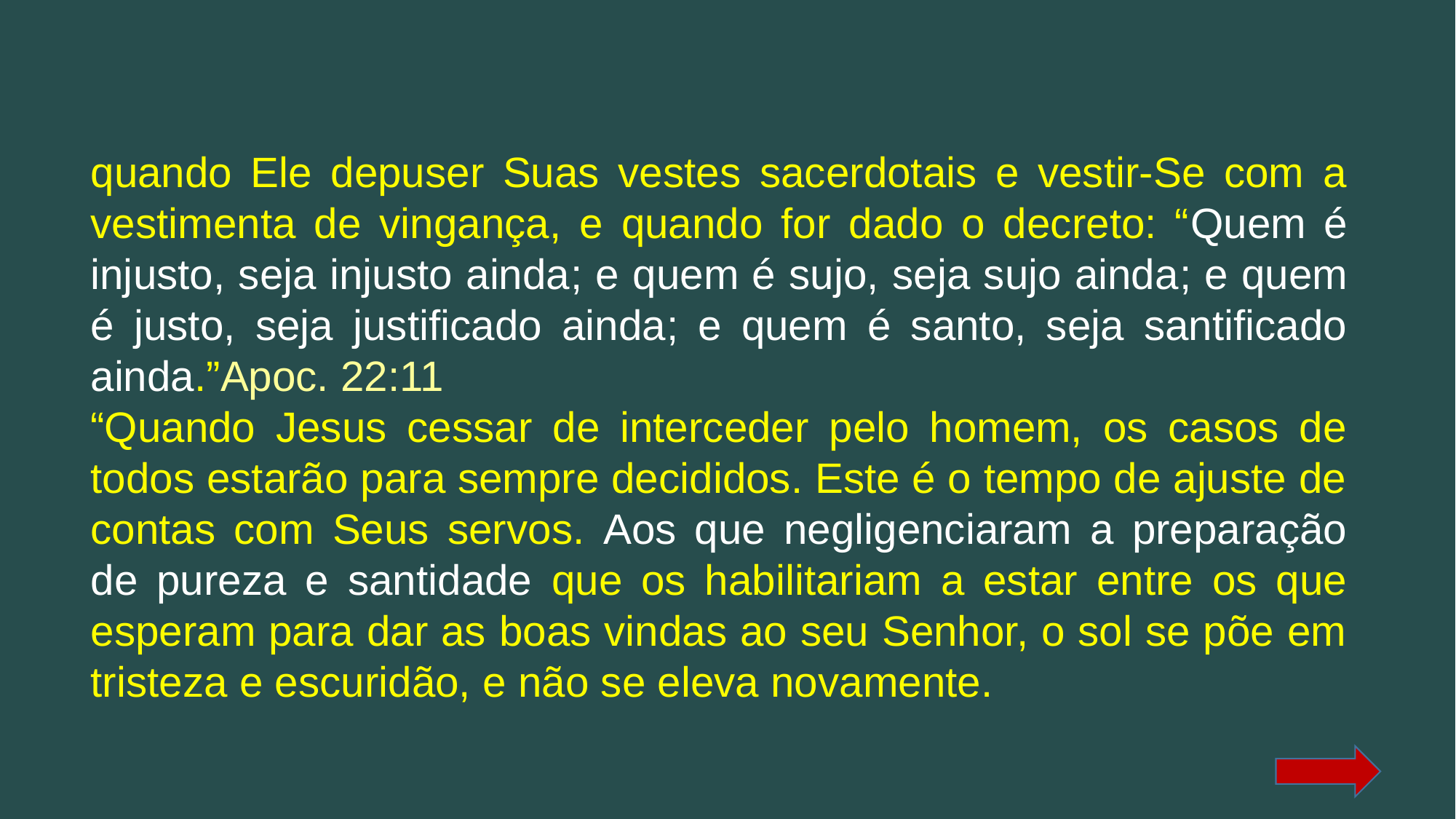

quando Ele depuser Suas vestes sacerdotais e vestir-Se com a vestimenta de vingança, e quando for dado o decreto: “Quem é injusto, seja injusto ainda; e quem é sujo, seja sujo ainda; e quem é justo, seja justificado ainda; e quem é santo, seja santificado ainda.”Apoc. 22:11
“Quando Jesus cessar de interceder pelo homem, os casos de todos estarão para sempre decididos. Este é o tempo de ajuste de contas com Seus servos. Aos que negligenciaram a preparação de pureza e santidade que os habilitariam a estar entre os que esperam para dar as boas vindas ao seu Senhor, o sol se põe em tristeza e escuridão, e não se eleva novamente.